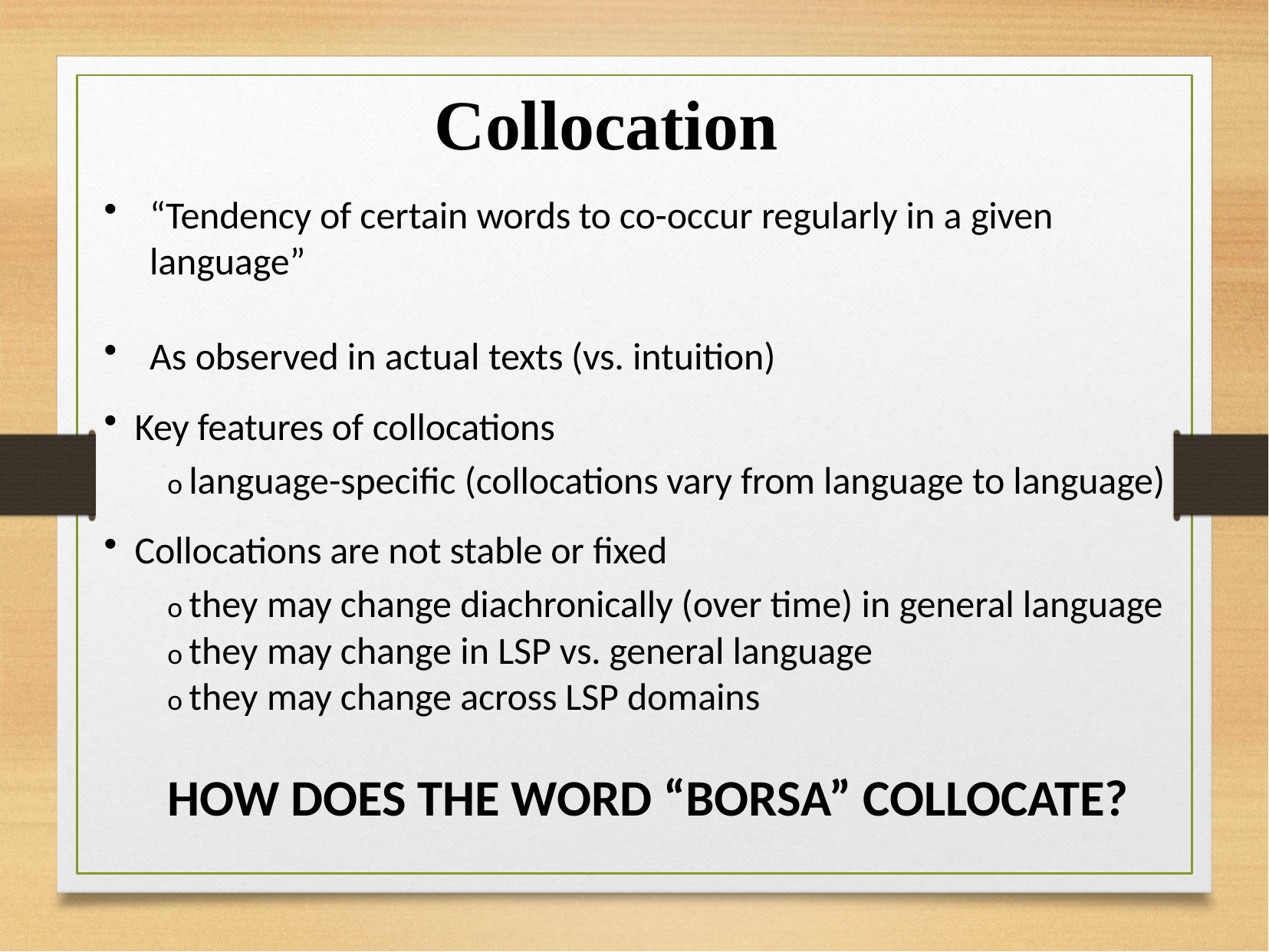

# Collocation
“Tendency of certain words to co-occur regularly in a given language”

As observed in actual texts (vs. intuition)
Key features of collocations
o language-specific (collocations vary from language to language)
Collocations are not stable or fixed
o they may change diachronically (over time) in general language
o they may change in LSP vs. general language
o they may change across LSP domains

HOW DOES THE WORD “BORSA” COLLOCATE?